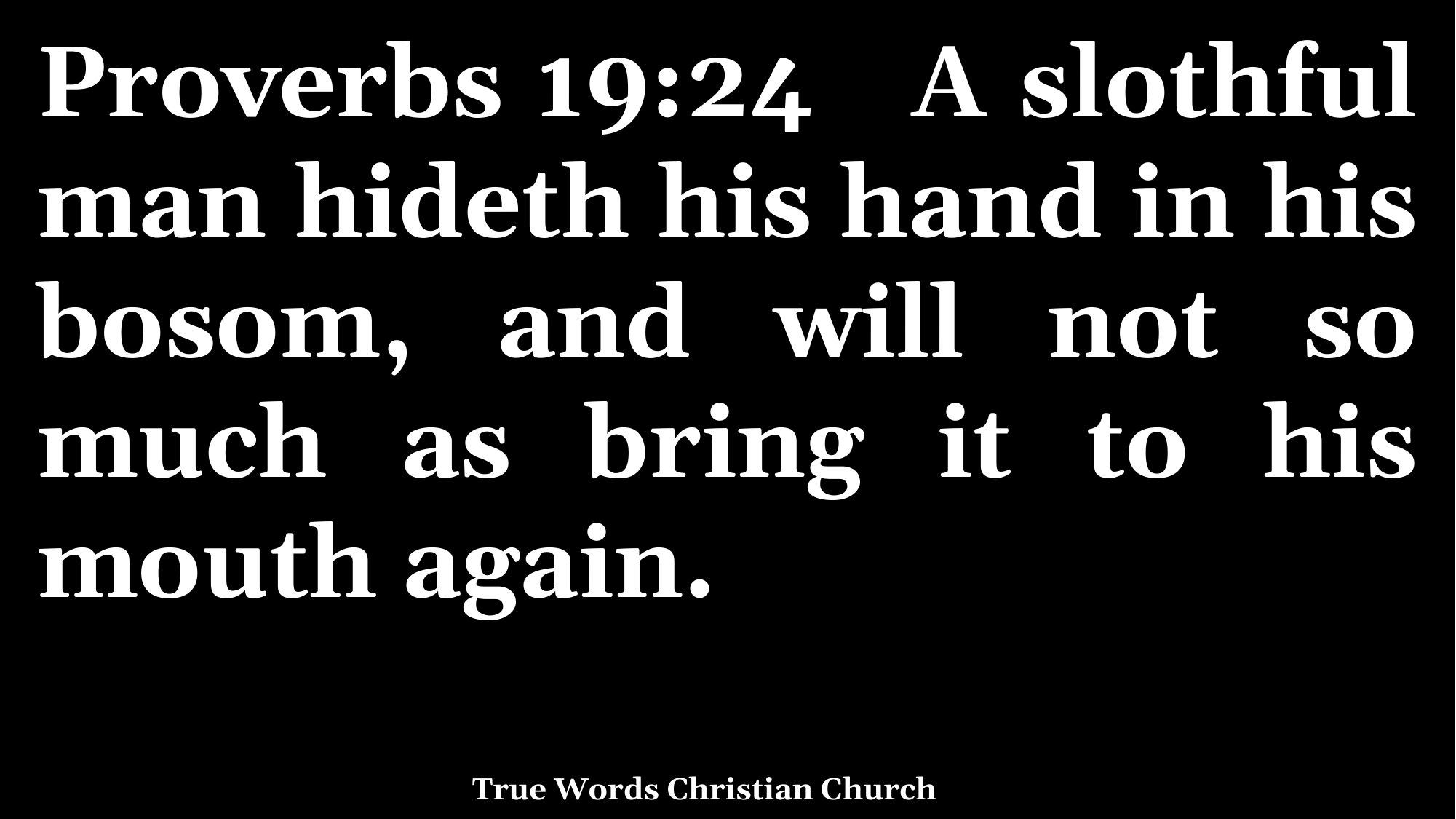

Proverbs 19:24   A slothful man hideth his hand in his bosom, and will not so much as bring it to his mouth again.
True Words Christian Church